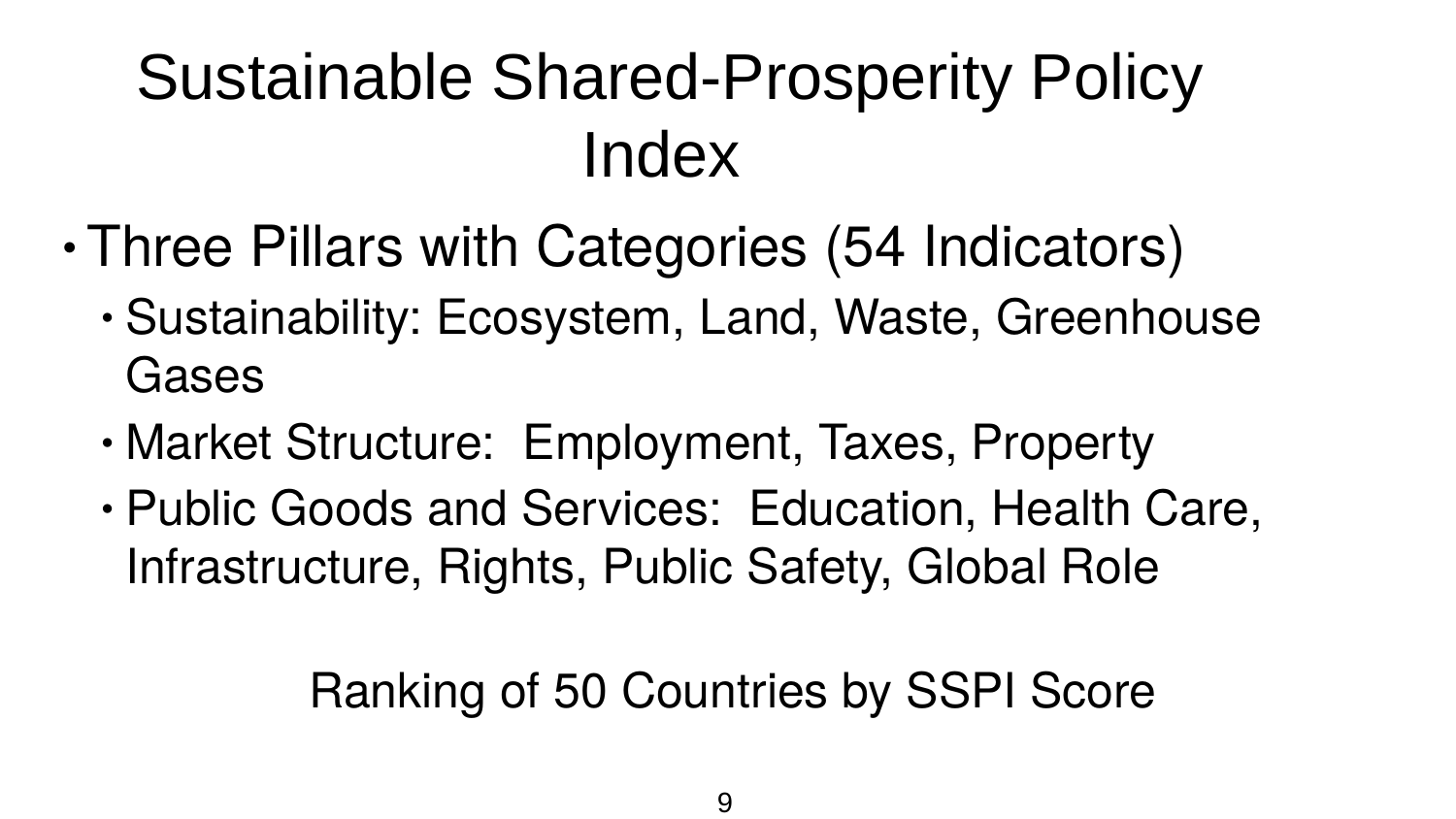

# Sustainable Shared-Prosperity Policy Index
Three Pillars with Categories (54 Indicators)
Sustainability: Ecosystem, Land, Waste, Greenhouse Gases
Market Structure:  Employment, Taxes, Property
Public Goods and Services:  Education, Health Care, Infrastructure, Rights, Public Safety, Global Role

Ranking of 50 Countries by SSPI Score

9